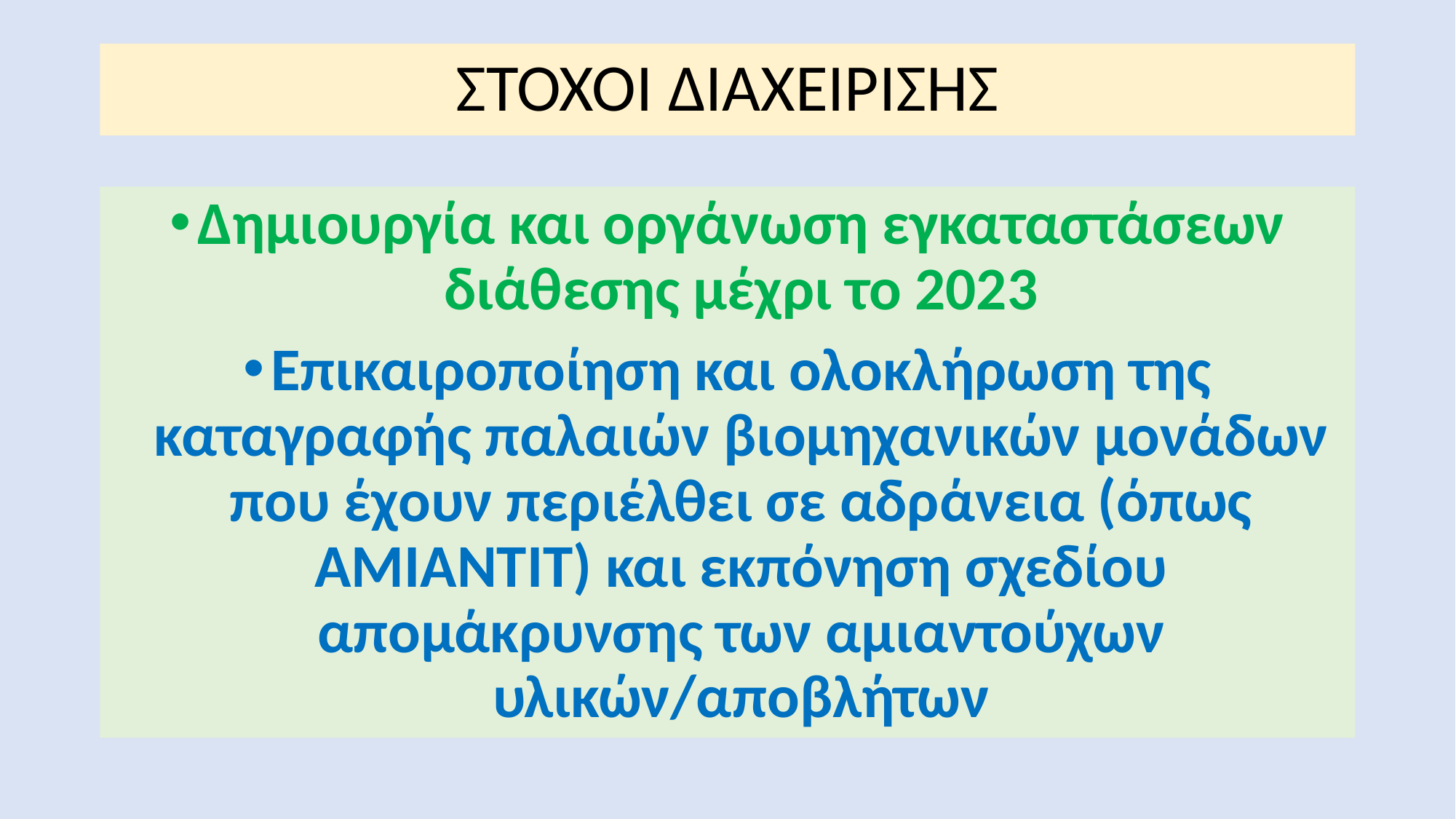

# ΣΤΟΧΟΙ ΔΙΑΧΕΙΡΙΣΗΣ
Δημιουργία και οργάνωση εγκαταστάσεων διάθεσης μέχρι το 2023
Επικαιροποίηση και ολοκλήρωση της καταγραφής παλαιών βιομηχανικών μονάδων που έχουν περιέλθει σε αδράνεια (όπως ΑΜΙΑΝΤΙΤ) και εκπόνηση σχεδίου απομάκρυνσης των αμιαντούχων υλικών/αποβλήτων